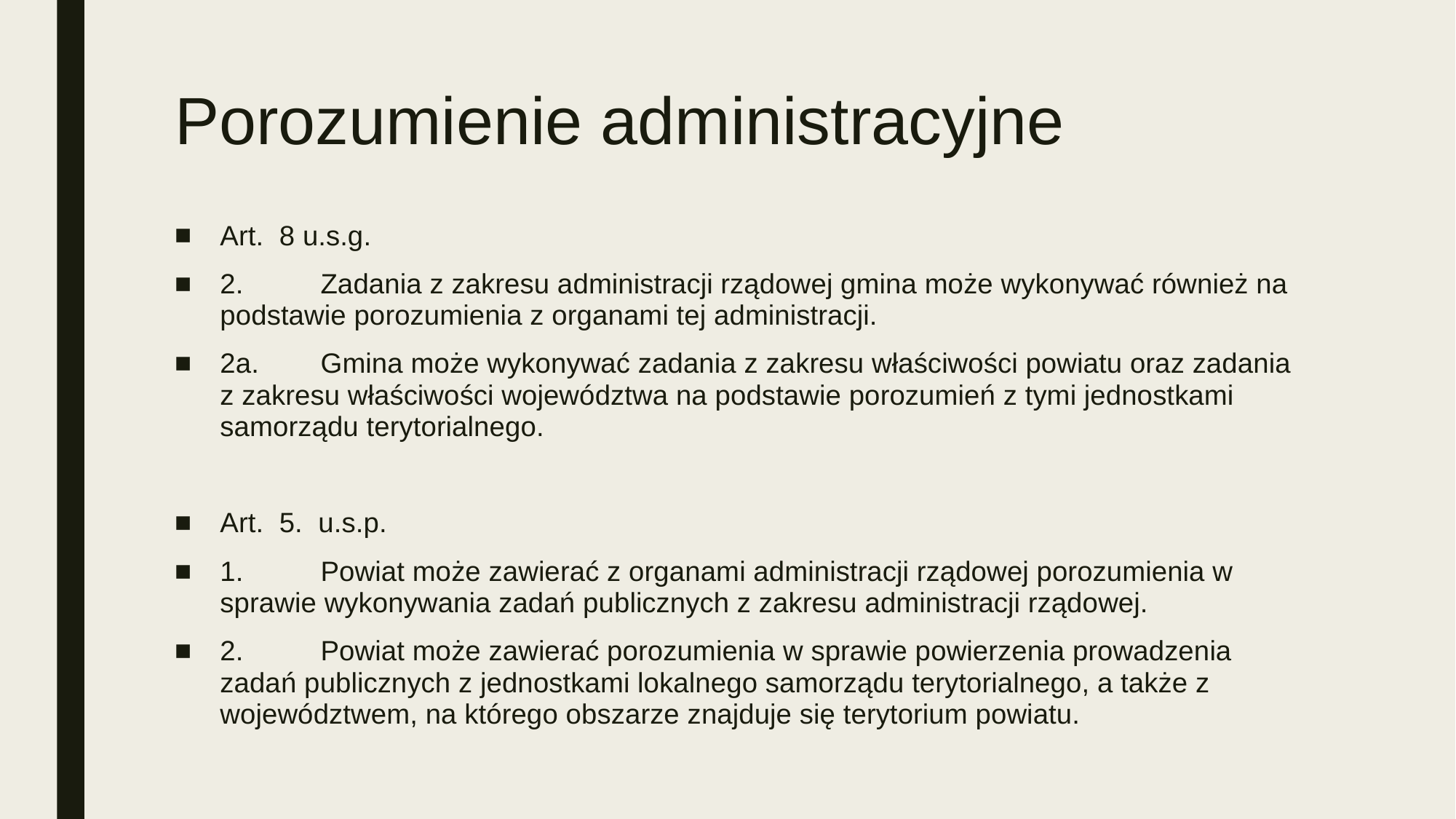

# Porozumienie administracyjne
Art.  8 u.s.g.
2. 	Zadania z zakresu administracji rządowej gmina może wykonywać również na podstawie porozumienia z organami tej administracji.
2a. 	Gmina może wykonywać zadania z zakresu właściwości powiatu oraz zadania z zakresu właściwości województwa na podstawie porozumień z tymi jednostkami samorządu terytorialnego.

Art.  5.  u.s.p.
1. 	Powiat może zawierać z organami administracji rządowej porozumienia w sprawie wykonywania zadań publicznych z zakresu administracji rządowej.
2. 	Powiat może zawierać porozumienia w sprawie powierzenia prowadzenia zadań publicznych z jednostkami lokalnego samorządu terytorialnego, a także z województwem, na którego obszarze znajduje się terytorium powiatu.